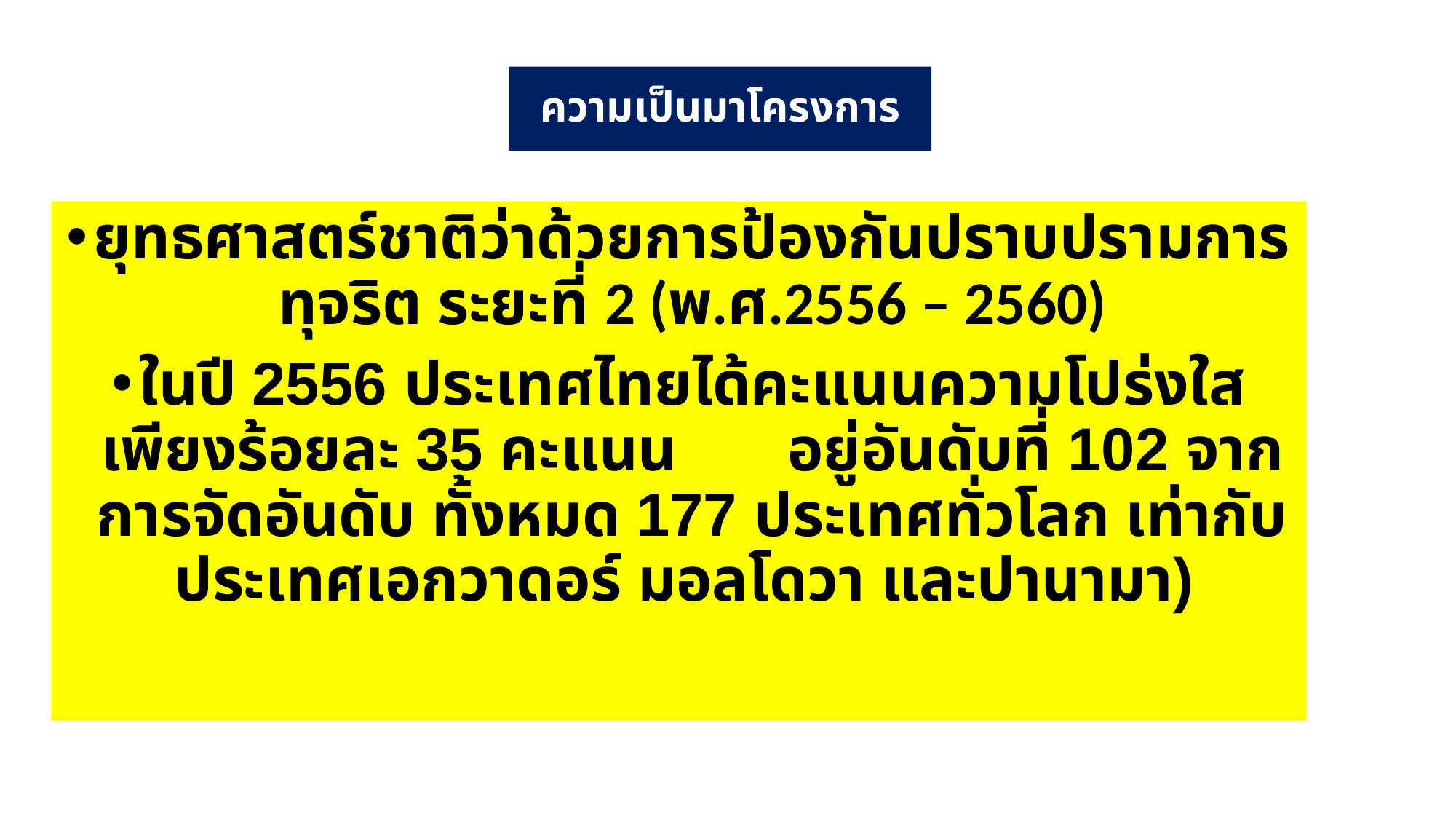

# ความเป็นมาโครงการ
ยุทธศาสตร์ชาติว่าด้วยการป้องกันปราบปรามการทุจริต ระยะที่ 2 (พ.ศ.2556 – 2560)
ในปี 2556 ประเทศไทยได้คะแนนความโปร่งใสเพียงร้อยละ 35 คะแนน       อยู่อันดับที่ 102 จากการจัดอันดับ ทั้งหมด 177 ประเทศทั่วโลก เท่ากับประเทศเอกวาดอร์ มอลโดวา และปานามา)